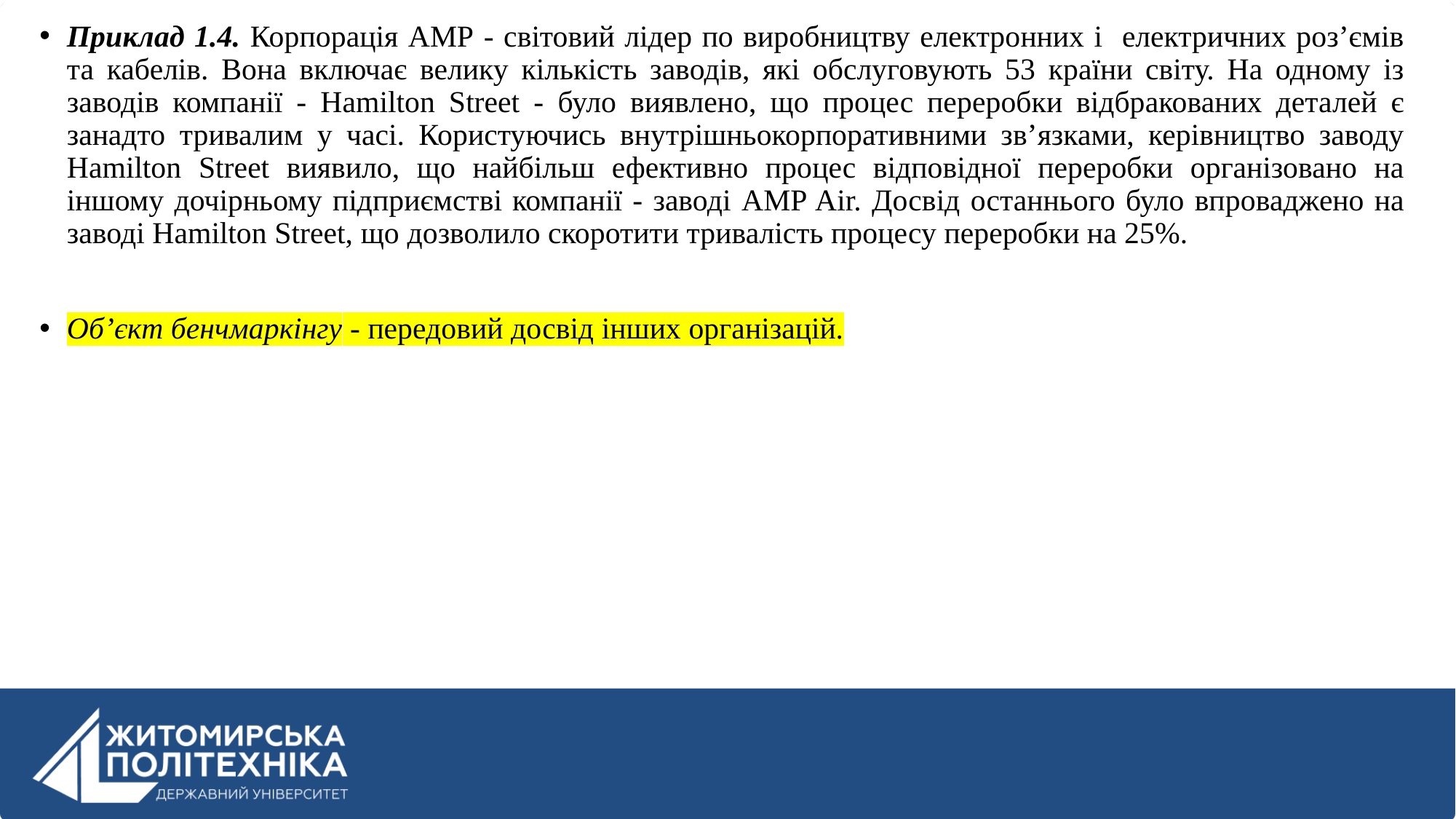

Приклад 1.4. Корпорація АМР - світовий лідер по виробництву електронних і  електричних роз’ємів та кабелів. Вона включає велику кількість заводів, які обслуговують 53 країни світу. На одному із заводів компанії - Hamilton Street - було виявлено, що процес переробки відбракованих деталей є занадто тривалим у часі. Користуючись внутрішньокорпоративними зв’язками, керівництво заводу Hamilton Street виявило, що найбільш ефективно процес відповідної переробки організовано на іншому дочірньому підприємстві компанії - заводі AMP Air. Досвід останнього було впроваджено на заводі Hamilton Street, що дозволило скоротити тривалість процесу переробки на 25%.

Об’єкт бенчмаркінгу - передовий досвід інших організацій.